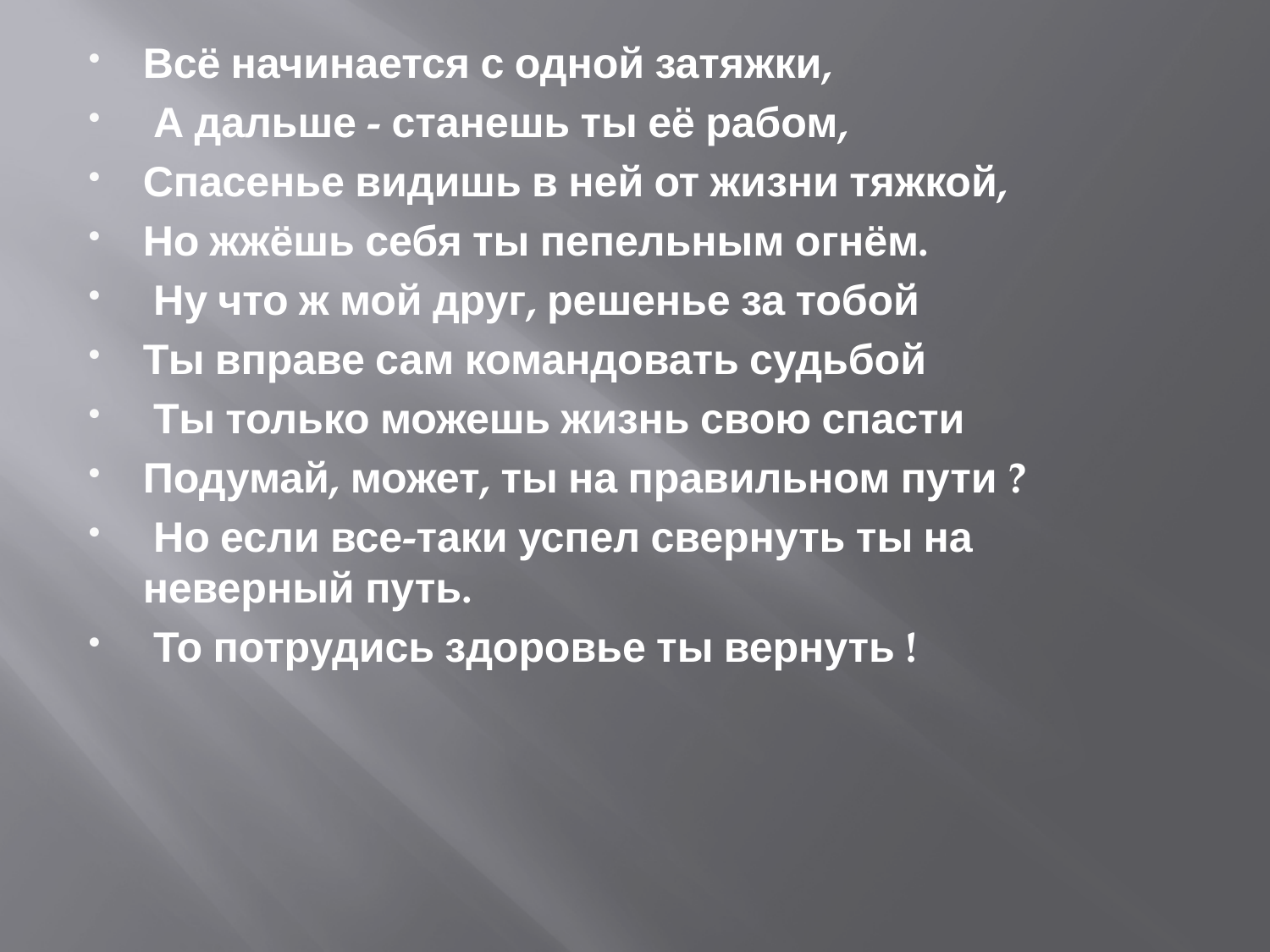

Всё начинается с одной затяжки,
 А дальше - станешь ты её рабом,
Спасенье видишь в ней от жизни тяжкой,
Но жжёшь себя ты пепельным огнём.
 Ну что ж мой друг, решенье за тобой
Ты вправе сам командовать судьбой
 Ты только можешь жизнь свою спасти
Подумай, может, ты на правильном пути ?
 Но если все-таки успел свернуть ты на неверный путь.
 То потрудись здоровье ты вернуть !